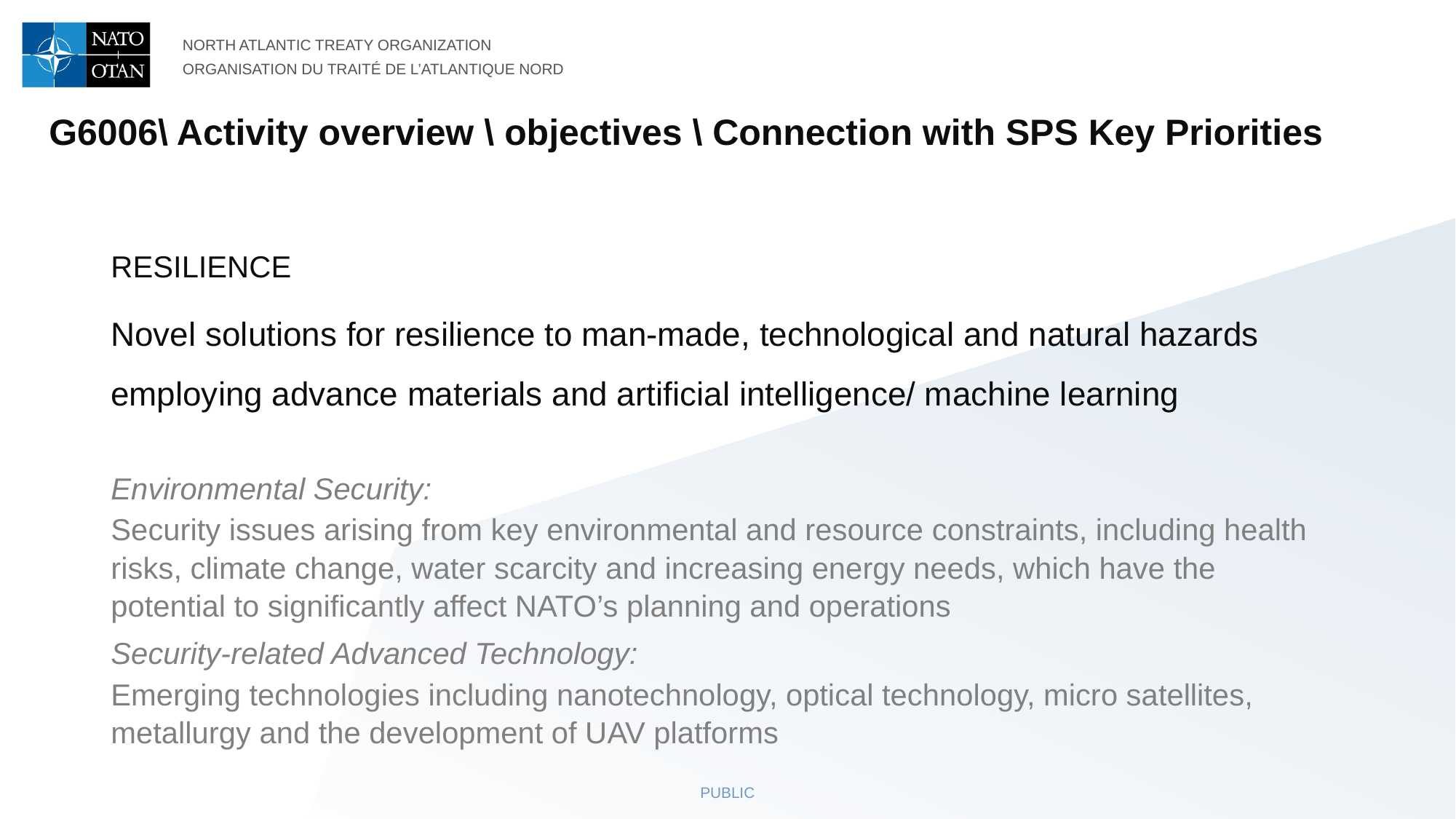

# G6006\ Activity overview \ objectives \ Connection with SPS Key Priorities

RESILIENCE
Novel solutions for resilience to man-made, technological and natural hazards employing advance materials and artificial intelligence/ machine learning

Environmental Security:
Security issues arising from key environmental and resource constraints, including health risks, climate change, water scarcity and increasing energy needs, which have the potential to significantly affect NATO’s planning and operations
Security-related Advanced Technology:
Emerging technologies including nanotechnology, optical technology, micro satellites, metallurgy and the development of UAV platforms
PUBLIC